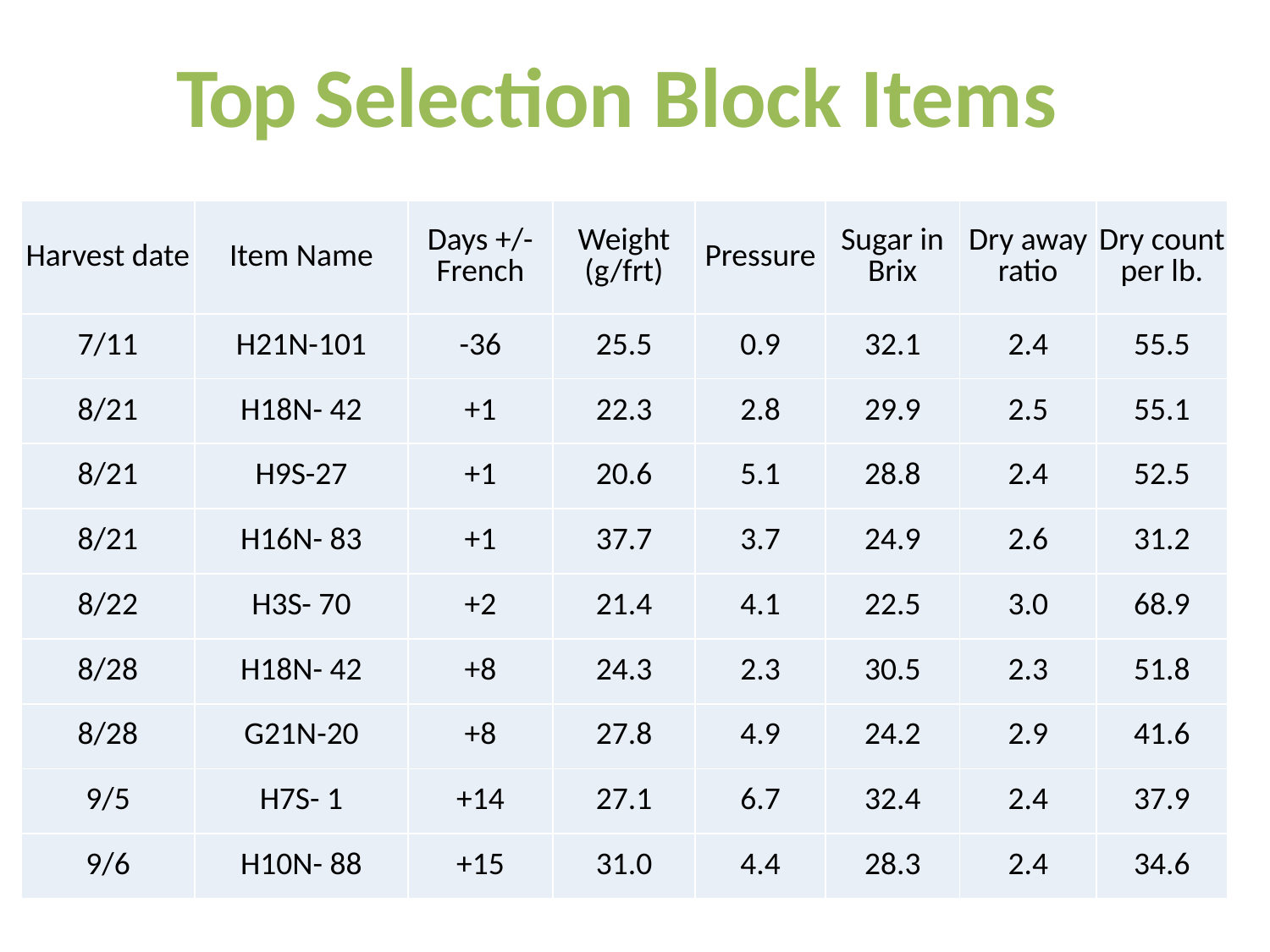

# Top Selection Block Items
| Harvest date | Item Name | Days +/- French | Weight (g/frt) | Pressure | Sugar in Brix | Dry away ratio | Dry count per lb. |
| --- | --- | --- | --- | --- | --- | --- | --- |
| 7/11 | H21N-101 | -36 | 25.5 | 0.9 | 32.1 | 2.4 | 55.5 |
| 8/21 | H18N- 42 | +1 | 22.3 | 2.8 | 29.9 | 2.5 | 55.1 |
| 8/21 | H9S-27 | +1 | 20.6 | 5.1 | 28.8 | 2.4 | 52.5 |
| 8/21 | H16N- 83 | +1 | 37.7 | 3.7 | 24.9 | 2.6 | 31.2 |
| 8/22 | H3S- 70 | +2 | 21.4 | 4.1 | 22.5 | 3.0 | 68.9 |
| 8/28 | H18N- 42 | +8 | 24.3 | 2.3 | 30.5 | 2.3 | 51.8 |
| 8/28 | G21N-20 | +8 | 27.8 | 4.9 | 24.2 | 2.9 | 41.6 |
| 9/5 | H7S- 1 | +14 | 27.1 | 6.7 | 32.4 | 2.4 | 37.9 |
| 9/6 | H10N- 88 | +15 | 31.0 | 4.4 | 28.3 | 2.4 | 34.6 |